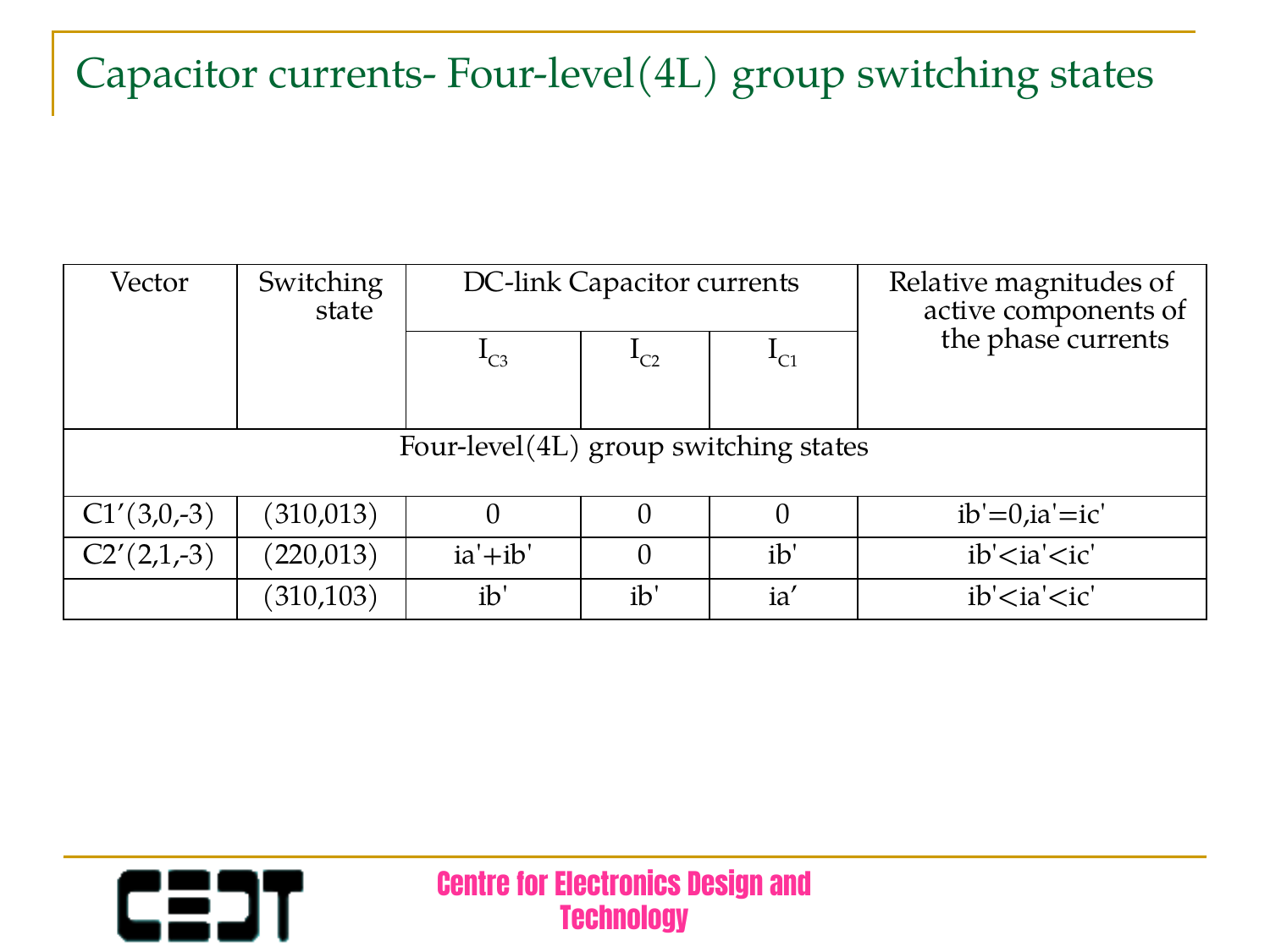

# Capacitor currents- Four-level(4L) group switching states
| Vector | Switching state | DC-link Capacitor currents |  |  | Relative magnitudes of active components of the phase currents |
| --- | --- | --- | --- | --- | --- |
|  |  | IC3 | IC2 | IC1 |  |
| Four-level(4L) group switching states |  |  |  |  |  |
| C1’(3,0,-3) | (310,013) | 0 | 0 | 0 | ib'=0,ia'=ic' |
| C2’(2,1,-3) | (220,013) | ia'+ib' | 0 | ib' | ib'<ia'<ic' |
|  | (310,103) | ib' | ib' | ia’ | ib'<ia'<ic' |